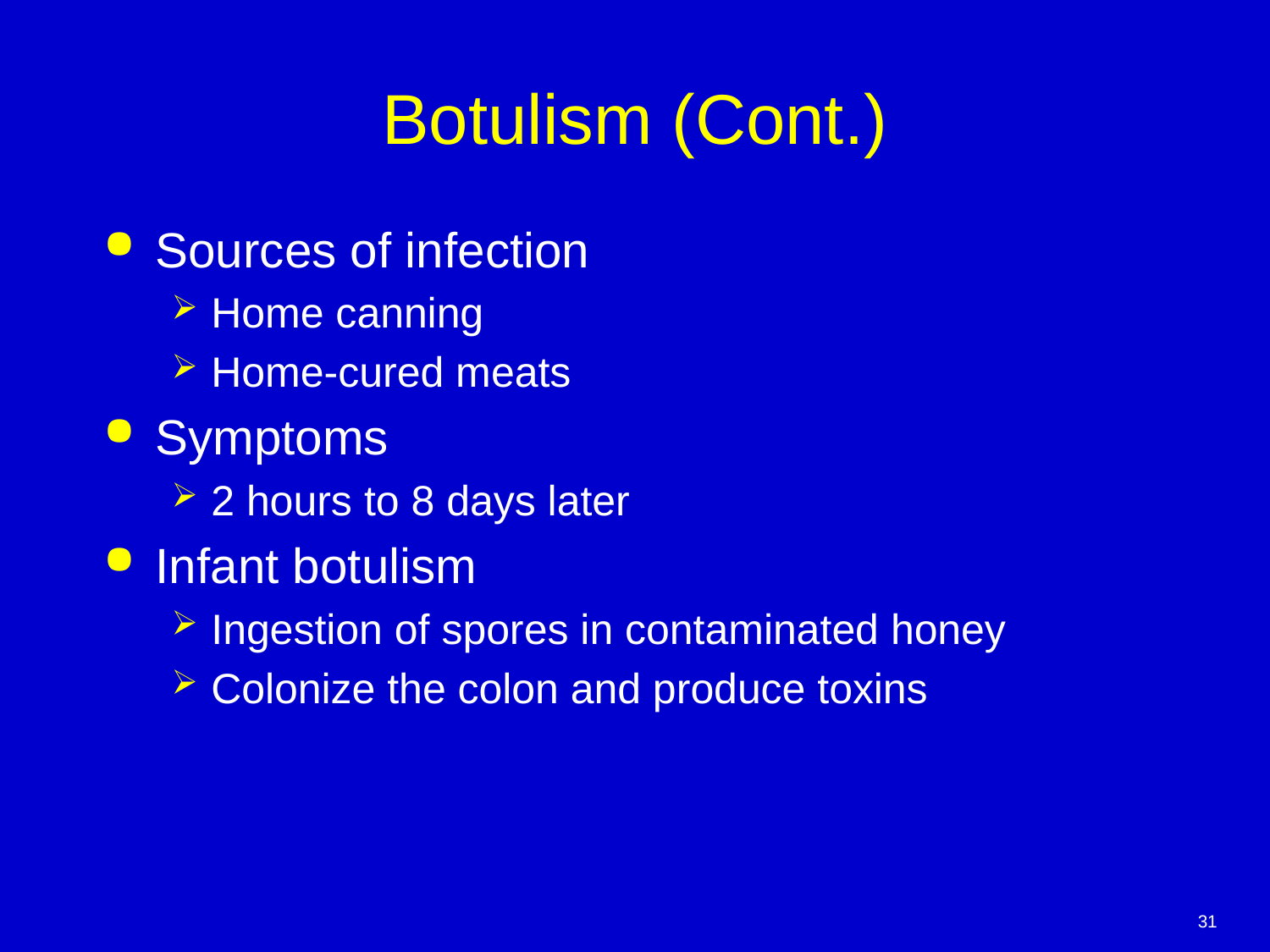

# Botulism (Cont.)
Sources of infection
Home canning
Home-cured meats
Symptoms
2 hours to 8 days later
Infant botulism
Ingestion of spores in contaminated honey
Colonize the colon and produce toxins